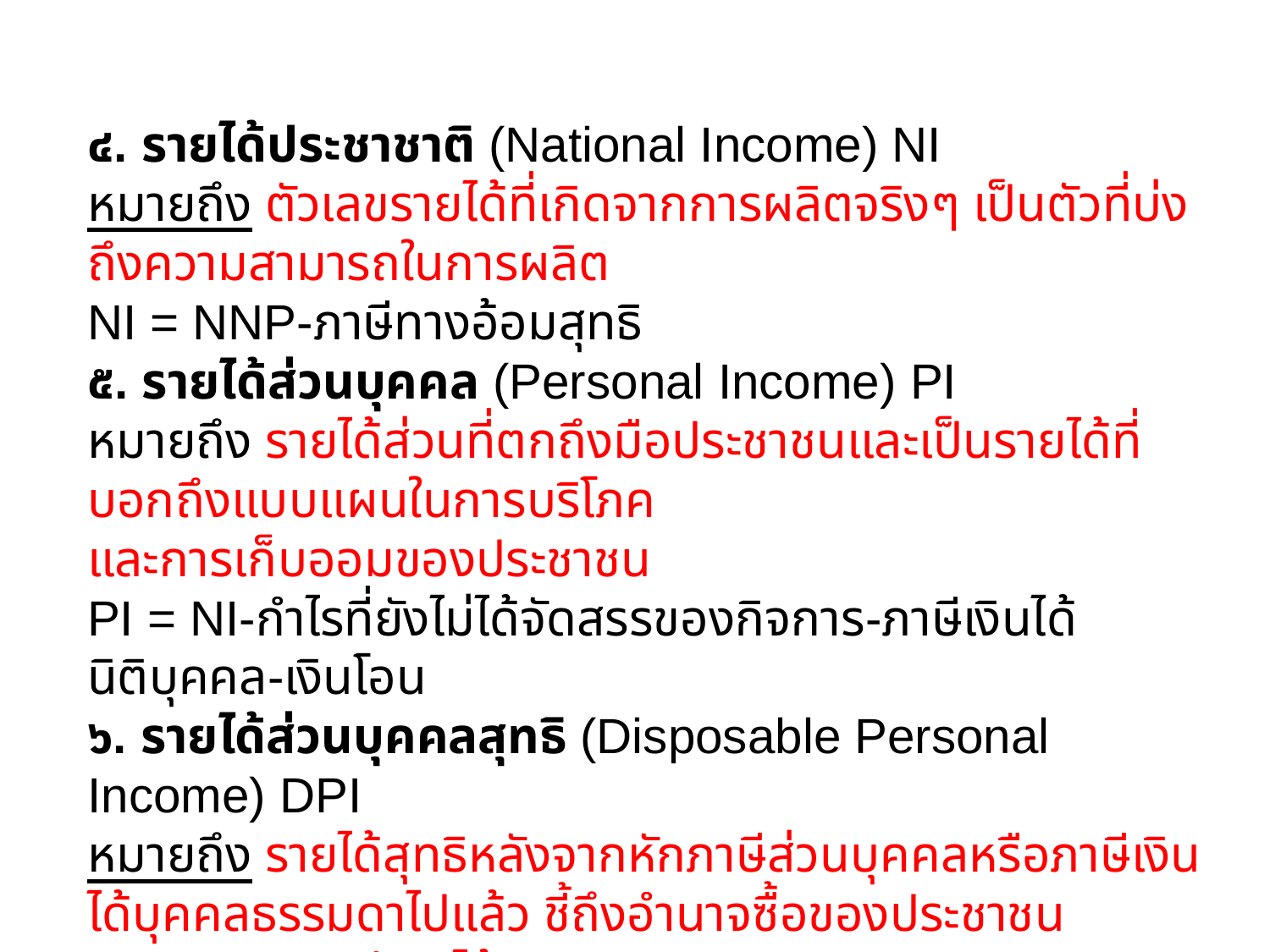

๔. รายได้ประชาชาติ (National Income) NI
หมายถึง ตัวเลขรายได้ที่เกิดจากการผลิตจริงๆ เป็นตัวที่บ่งถึงความสามารถในการผลิต
NI = NNP-ภาษีทางอ้อมสุทธิ
๕. รายได้ส่วนบุคคล (Personal Income) PI
หมายถึง รายได้ส่วนที่ตกถึงมือประชาชนและเป็นรายได้ที่บอกถึงแบบแผนในการบริโภค
และการเก็บออมของประชาชน
PI = NI-กำไรที่ยังไม่ได้จัดสรรของกิจการ-ภาษีเงินได้นิติบุคคล-เงินโอน
๖. รายได้ส่วนบุคคลสุทธิ (Disposable Personal Income) DPI
หมายถึง รายได้สุทธิหลังจากหักภาษีส่วนบุคคลหรือภาษีเงินได้บุคคลธรรมดาไปแล้ว ชี้ถึงอำนาจซื้อของประชาชน
DPI = PI- ภาษีเงินได้บุคคลธรรมดา
Per Capita Income เป็นรายได้ประชาชาติที่ใช้เปรียบเทียบความเจริญเติบโตทางเศรษฐกิจระหว่างประเทศ คำนวณจาก GDP/จำนวนประชากร